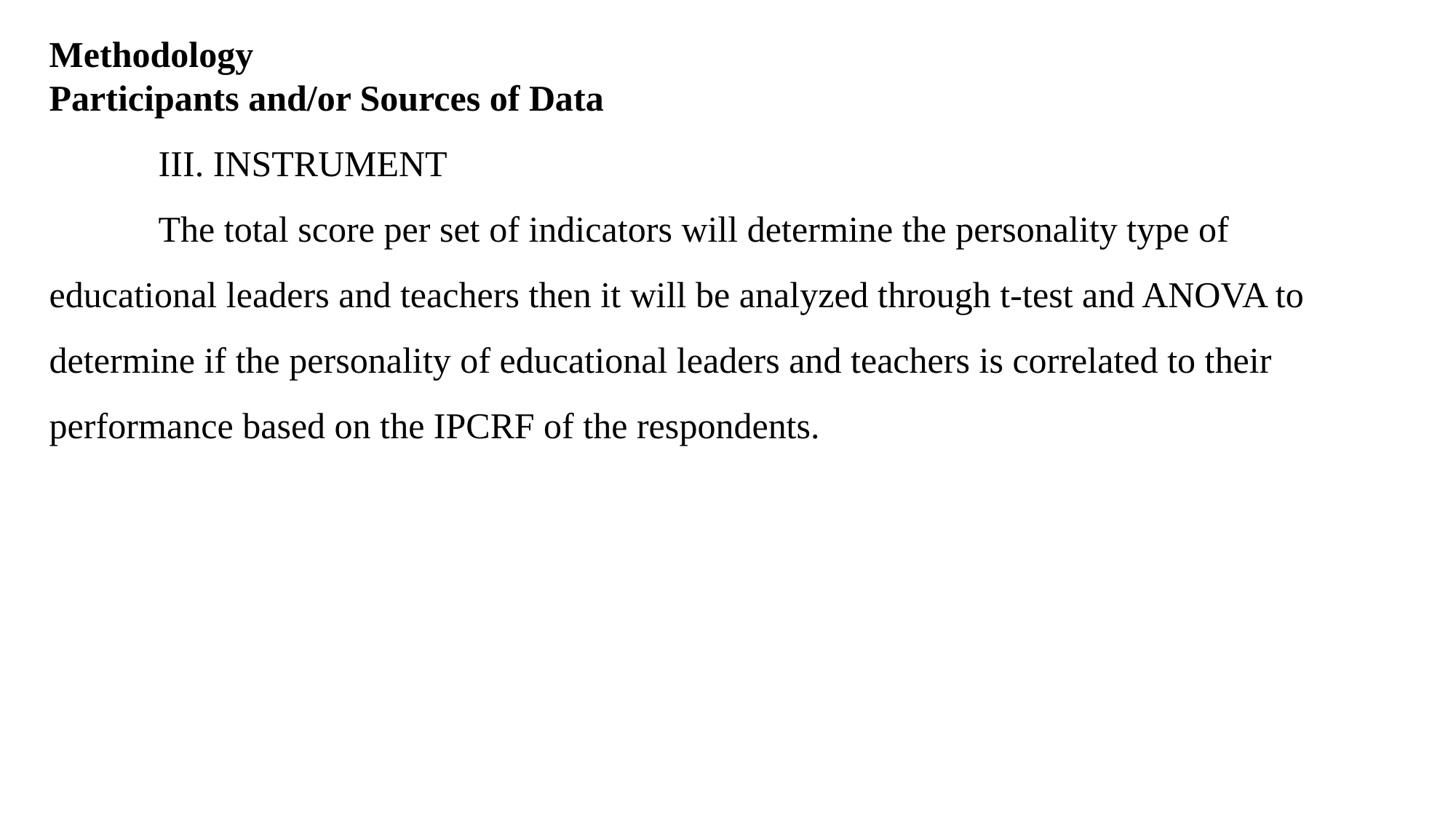

Methodology
Participants and/or Sources of Data
	III. INSTRUMENT
	The total score per set of indicators will determine the personality type of educational leaders and teachers then it will be analyzed through t-test and ANOVA to determine if the personality of educational leaders and teachers is correlated to their performance based on the IPCRF of the respondents.